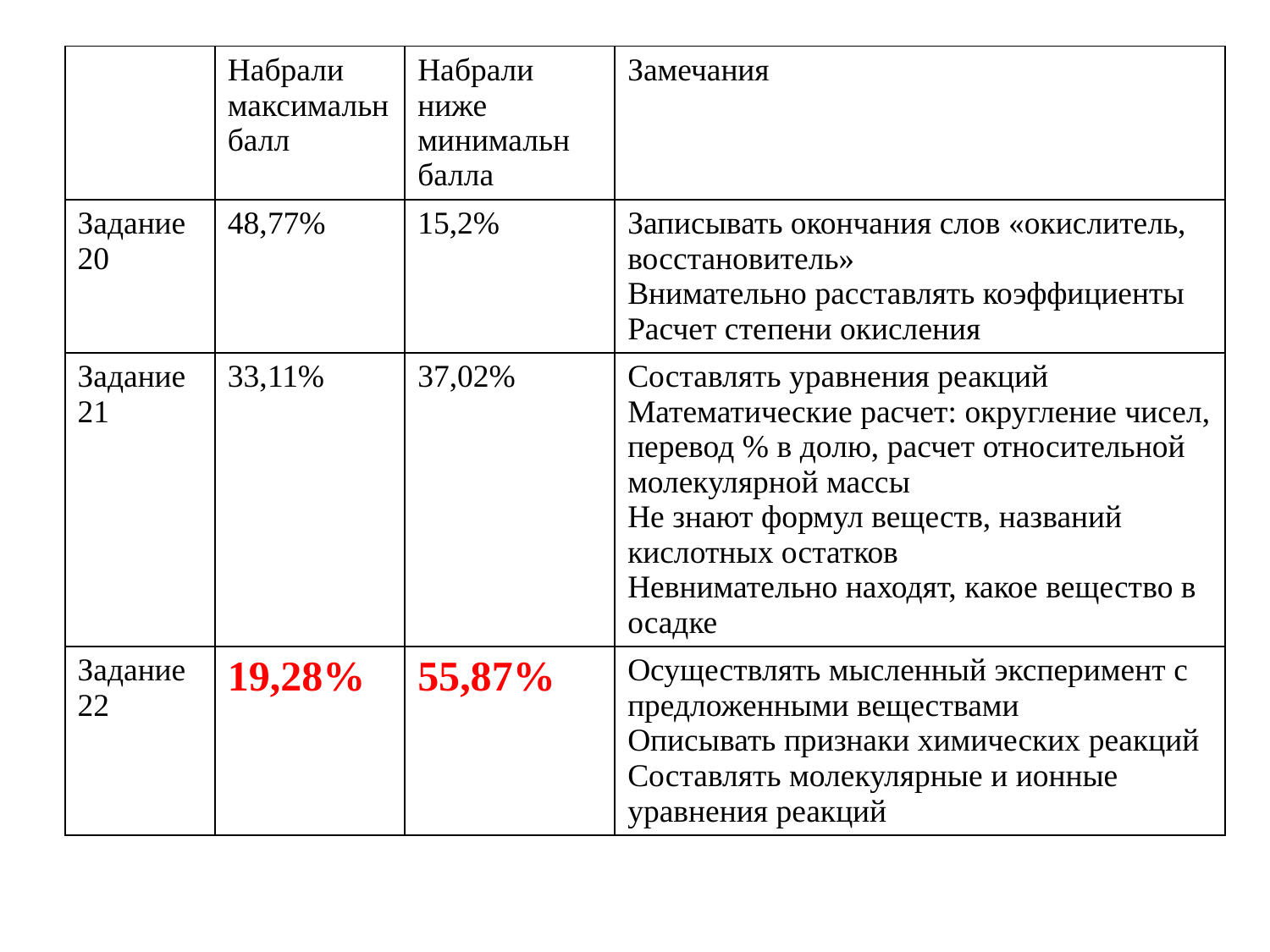

|  | Набрали максимальнбалл | Набрали ниже минимальн балла | Замечания |
| --- | --- | --- | --- |
| Задание 20 | 48,77% | 15,2% | Записывать окончания слов «окислитель, восстановитель» Внимательно расставлять коэффициенты Расчет степени окисления |
| Задание 21 | 33,11% | 37,02% | Составлять уравнения реакций Математические расчет: округление чисел, перевод % в долю, расчет относительной молекулярной массы Не знают формул веществ, названий кислотных остатков Невнимательно находят, какое вещество в осадке |
| Задание 22 | 19,28% | 55,87% | Осуществлять мысленный эксперимент с предложенными веществами Описывать признаки химических реакций Составлять молекулярные и ионные уравнения реакций |